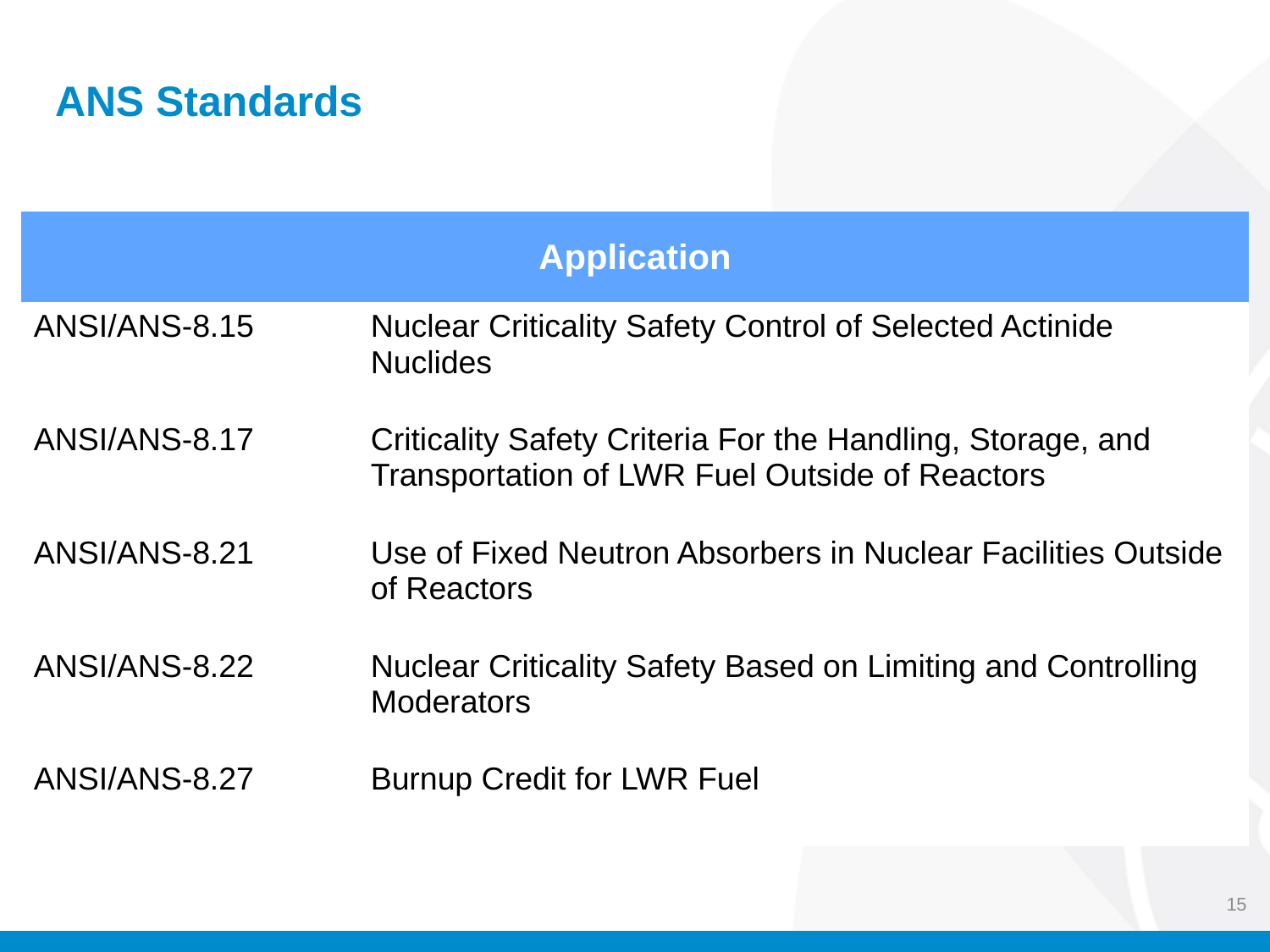

# ANS Standards
| Application |  |
| --- | --- |
| ANSI/ANS-8.15 | Nuclear Criticality Safety Control of Selected Actinide Nuclides |
| ANSI/ANS-8.17 | Criticality Safety Criteria For the Handling, Storage, and Transportation of LWR Fuel Outside of Reactors |
| ANSI/ANS-8.21 | Use of Fixed Neutron Absorbers in Nuclear Facilities Outside of Reactors |
| ANSI/ANS-8.22 | Nuclear Criticality Safety Based on Limiting and Controlling Moderators |
| ANSI/ANS-8.27 | Burnup Credit for LWR Fuel |
15